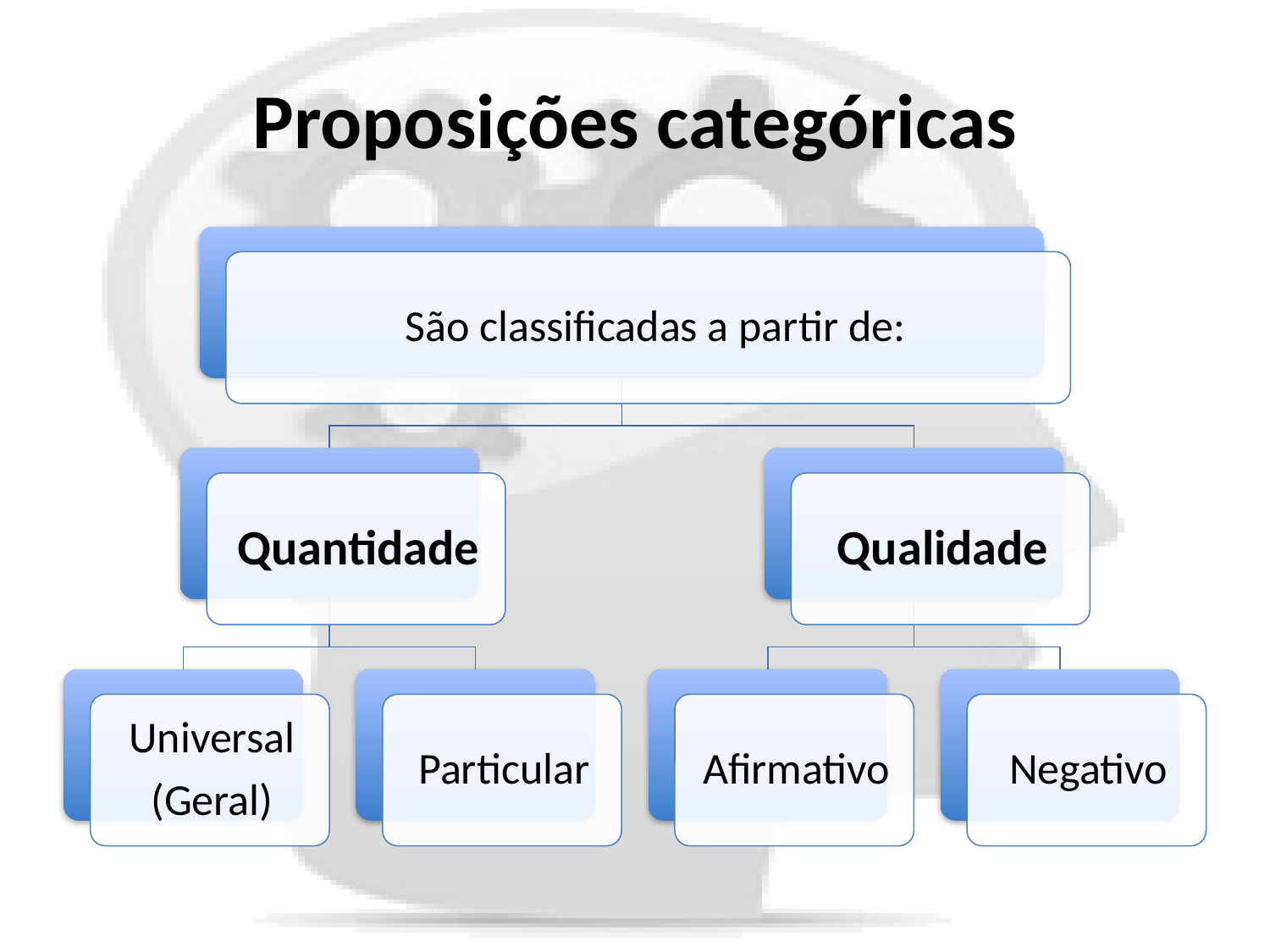

# Proposições categóricas
 São classificadas a partir de:
Quantidade
Universal
(Geral)
Particular
Qualidade
Afirmativo
Negativo